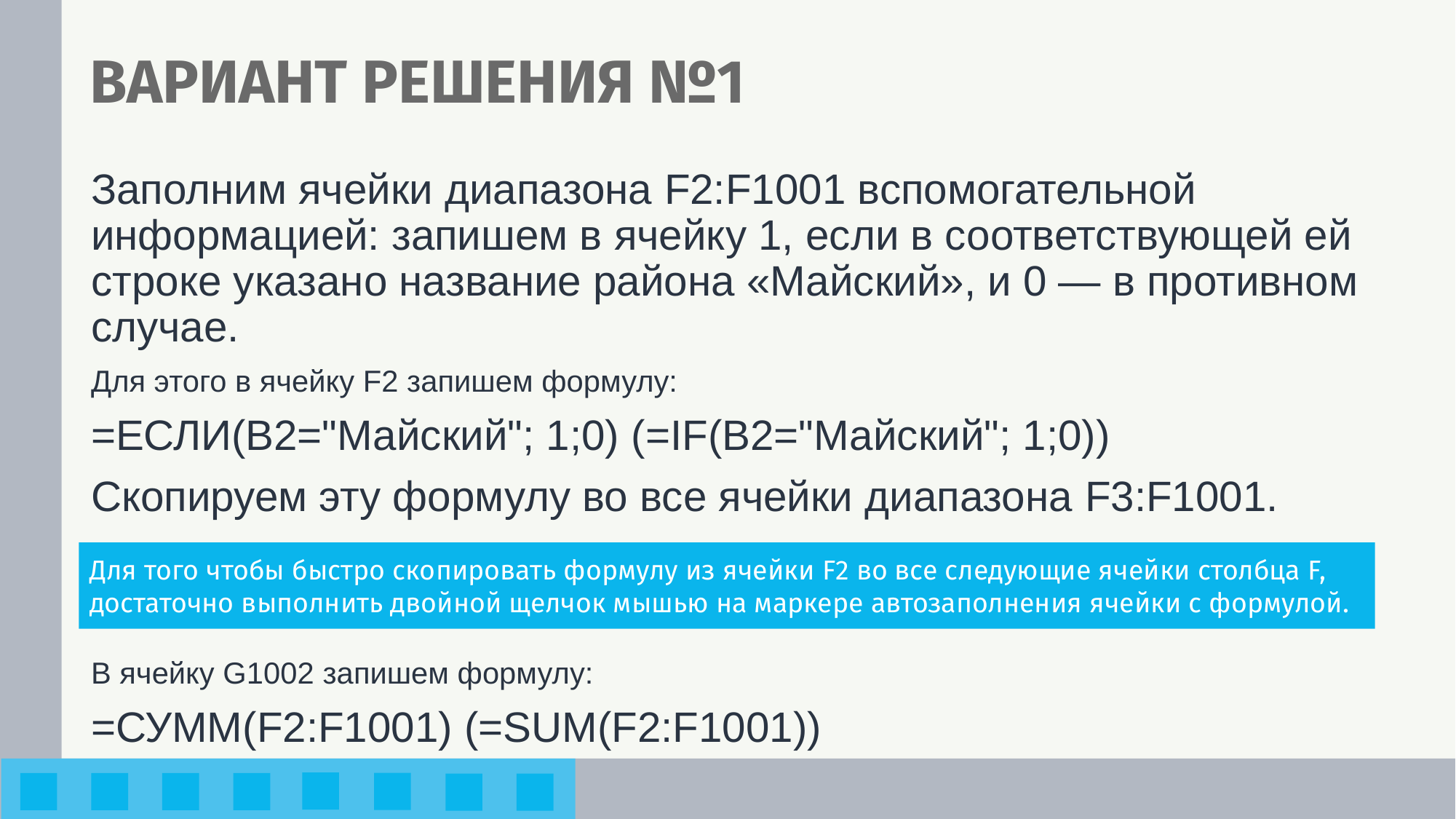

# ВАРИАНТ РЕШЕНИЯ №1
Заполним ячейки диапазона F2:F1001 вспомогательной информацией: запишем в ячейку 1, если в соответствующей ей строке указано название района «Майский», и 0 — в противном случае.
Для этого в ячейку F2 запишем формулу:
=ЕСЛИ(B2="Майский"; 1;0) (=IF(B2="Майский"; 1;0))
Скопируем эту формулу во все ячейки диапазона F3:F1001.

В ячейку G1002 запишем формулу:
=СУММ(F2:F1001) (=SUM(F2:F1001))
Для того чтобы быстро скопировать формулу из ячейки F2 во все следующие ячейки столбца F, достаточно выполнить двойной щелчок мышью на маркере автозаполнения ячейки с формулой.